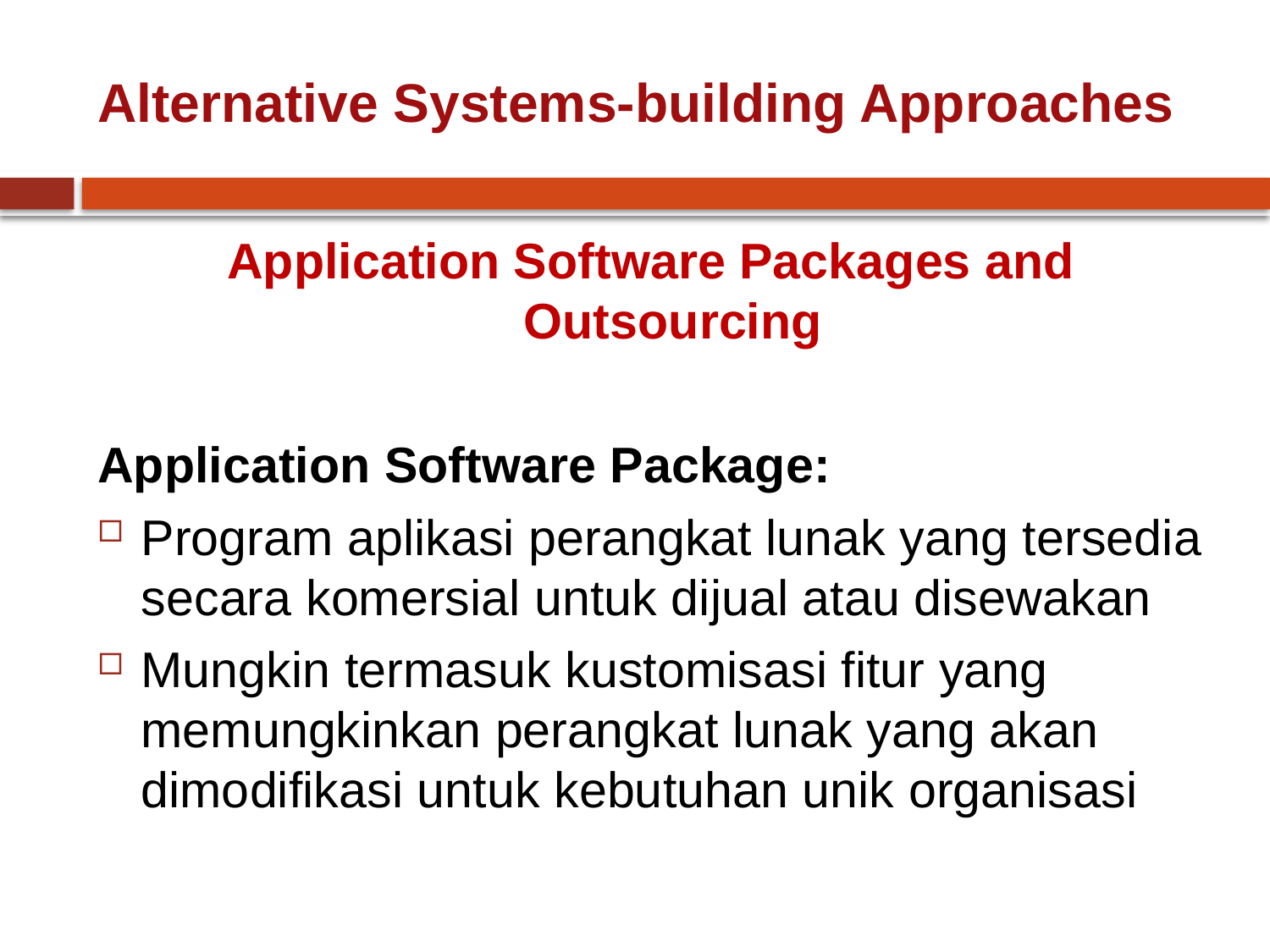

# Alternative Systems-building Approaches
Application Software Packages and Outsourcing

Application Software Package:
Program aplikasi perangkat lunak yang tersedia secara komersial untuk dijual atau disewakan
Mungkin termasuk kustomisasi fitur yang memungkinkan perangkat lunak yang akan dimodifikasi untuk kebutuhan unik organisasi